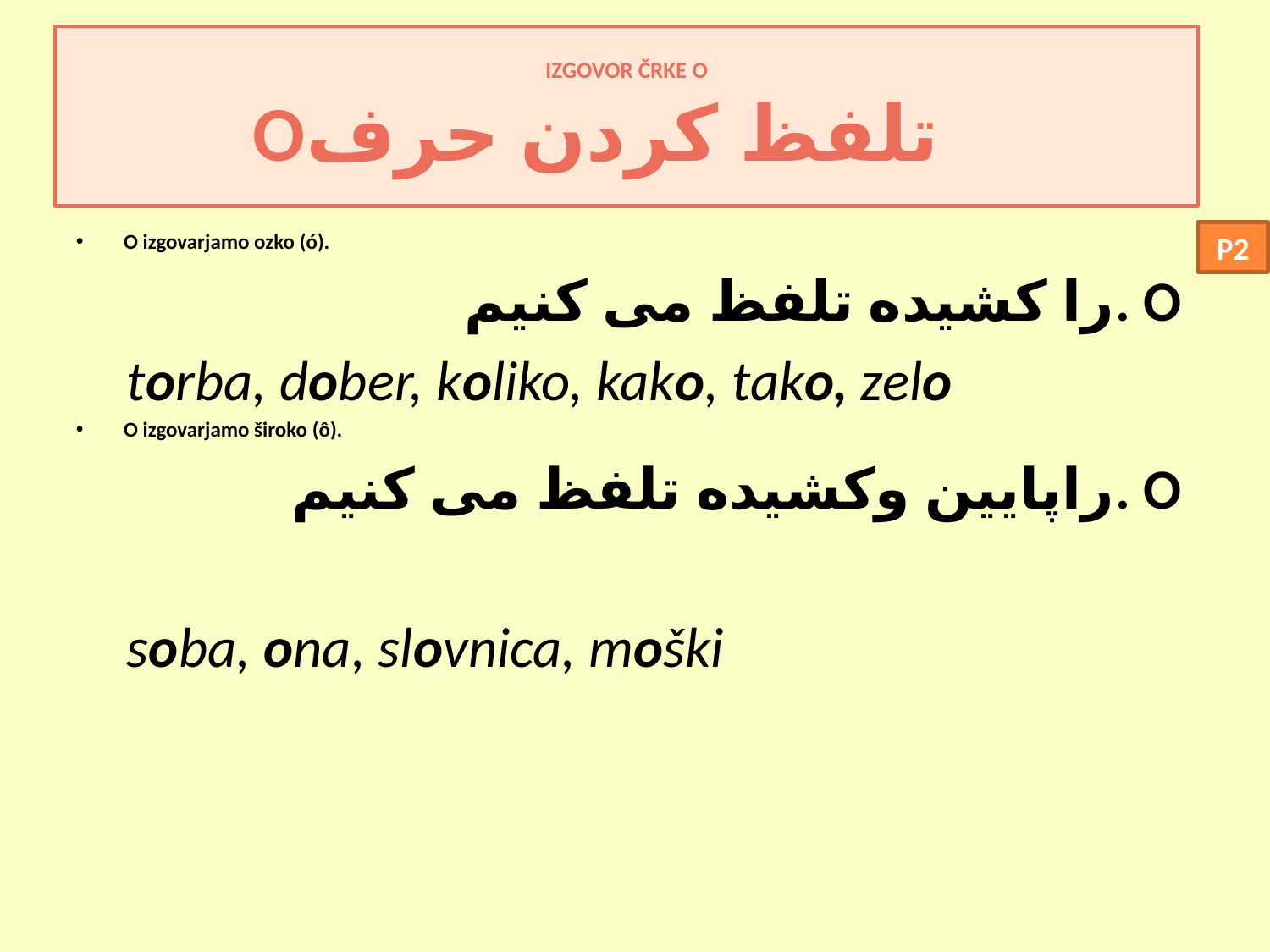

IZGOVOR ČRKE O
Oتلفظ کردن حرف
O izgovarjamo ozko (ó).
را کشیده تلفظ می کنیم. O
    torba, dober, koliko, kako, tako, zelo
O izgovarjamo široko (ô).
راپایین وکشیده تلفظ می کنیم. O

    soba, ona, slovnica, moški

P2